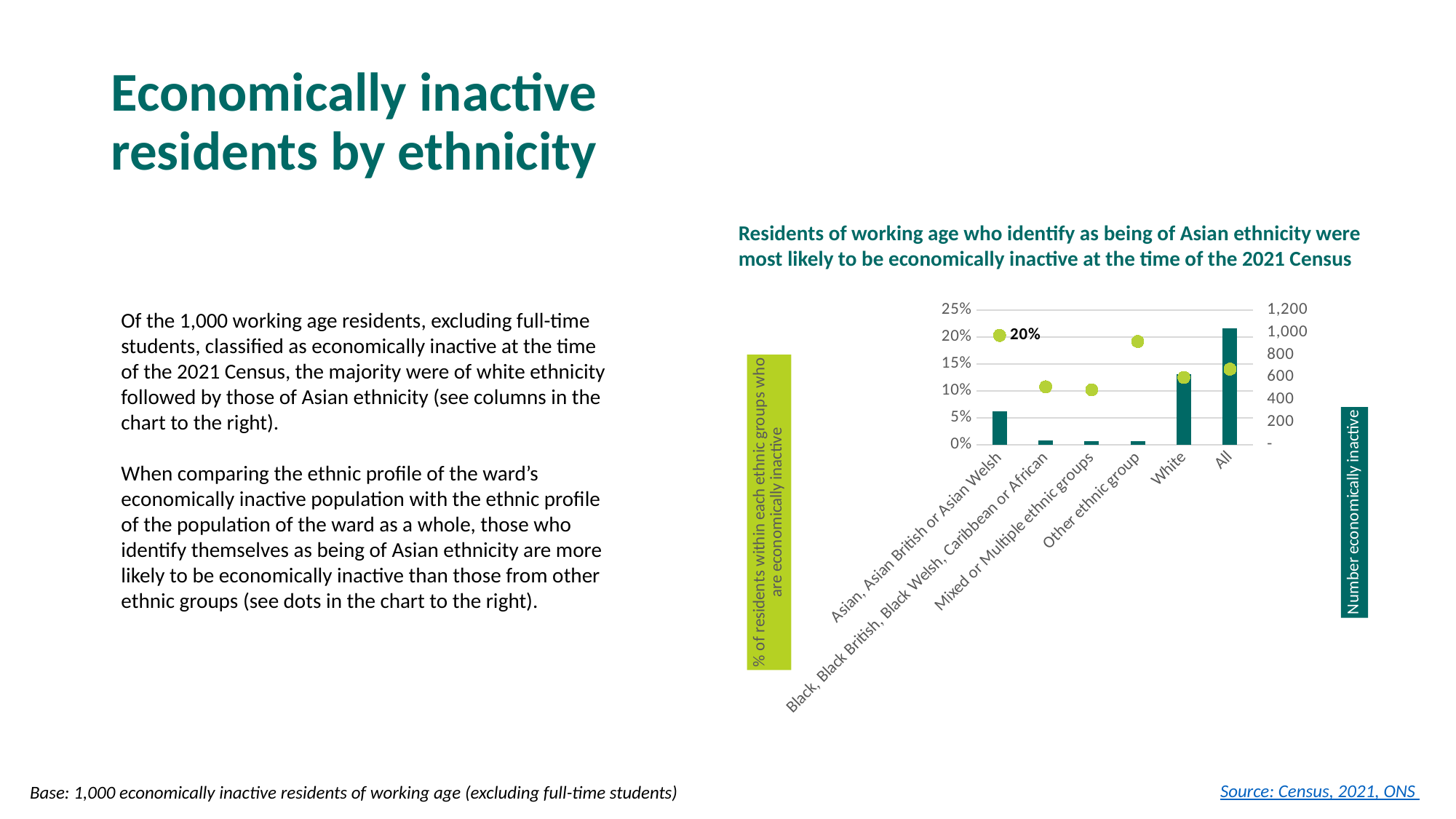

# Economically inactive residents by ethnicity
Residents of working age who identify as being of Asian ethnicity were most likely to be economically inactive at the time of the 2021 Census
Of the 1,000 working age residents, excluding full-time students, classified as economically inactive at the time of the 2021 Census, the majority were of white ethnicity followed by those of Asian ethnicity (see columns in the chart to the right).

When comparing the ethnic profile of the ward’s economically inactive population with the ethnic profile of the population of the ward as a whole, those who identify themselves as being of Asian ethnicity are more likely to be economically inactive than those from other ethnic groups (see dots in the chart to the right).

### Chart

| Category | Number | % |
|---|---|---|
| Asian, Asian British or Asian Welsh | 301.0 | 0.2028301886792453 |
| Black, Black British, Black Welsh, Caribbean or African | 41.0 | 0.10761154855643044 |
| Mixed or Multiple ethnic groups | 31.0 | 0.10197368421052631 |
| Other ethnic group | 32.0 | 0.19161676646706588 |
| White | 630.0 | 0.125024806509228 |
| All | 1035.0 | 0.14033898305084747 |
Source: Census, 2021, ONS
Base: 1,000 economically inactive residents of working age (excluding full-time students)